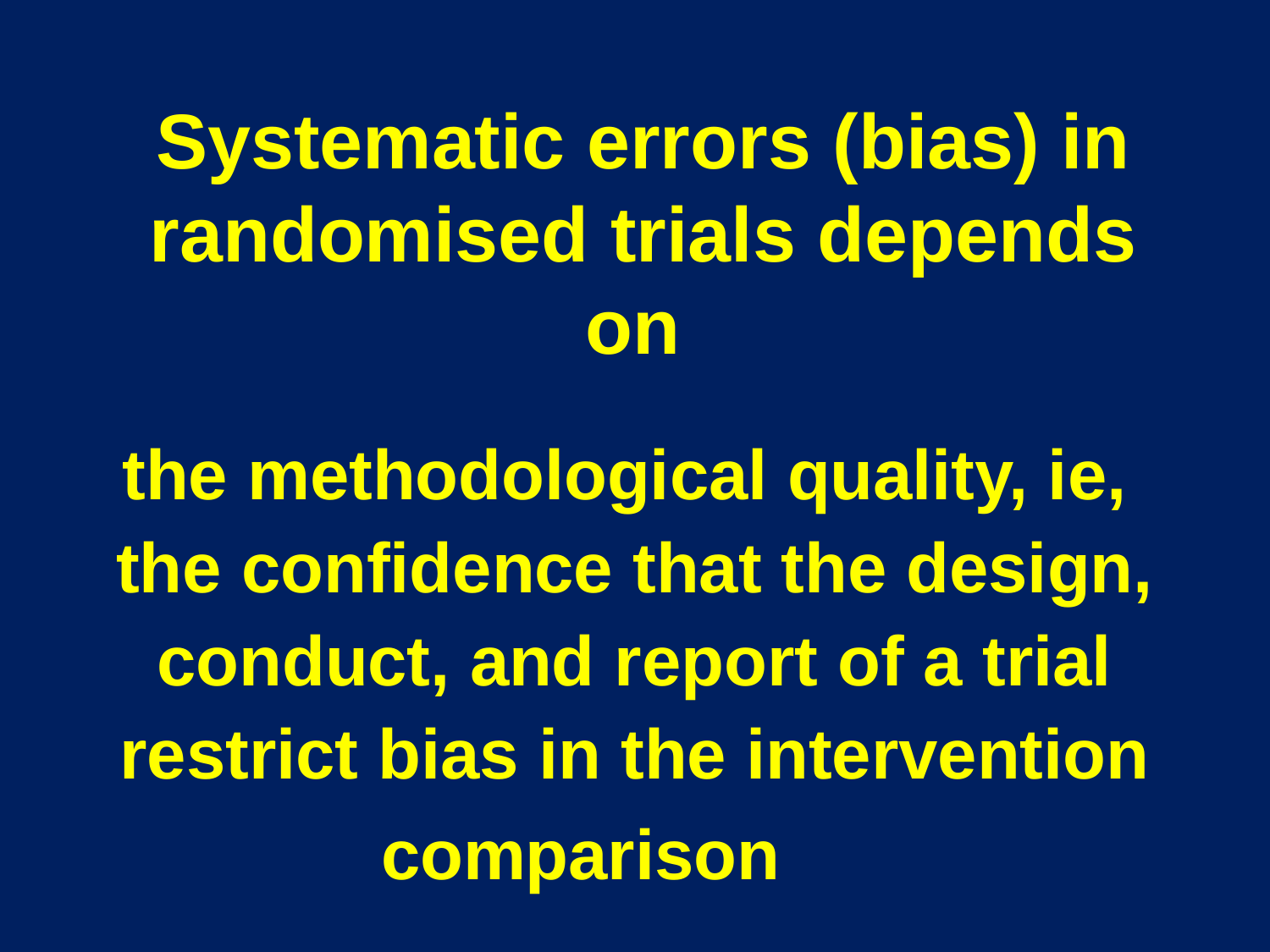

# Systematic errors (bias) in randomised trials depends on

the methodological quality, ie,
the confidence that the design, conduct, and report of a trial restrict bias in the intervention comparison